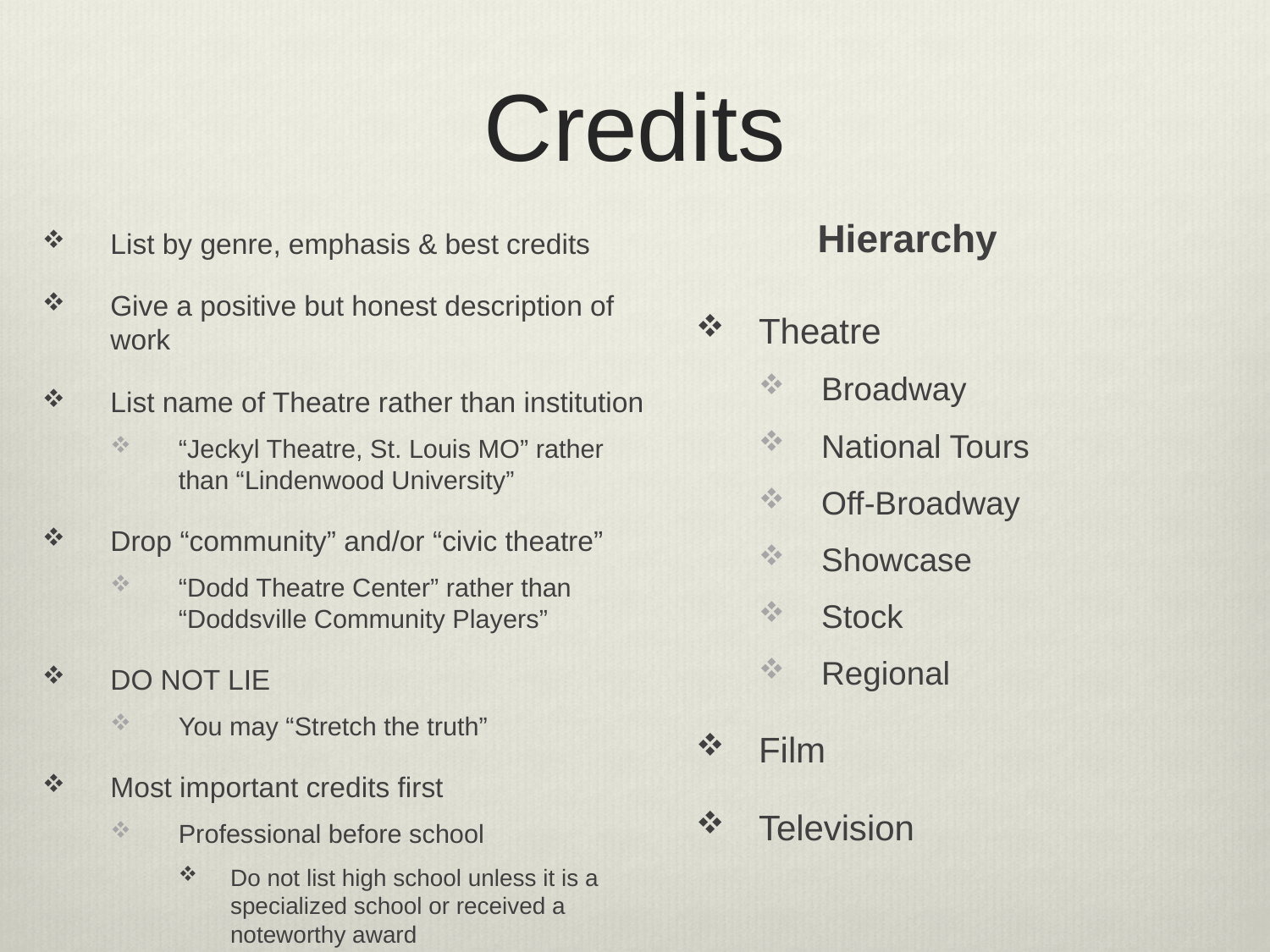

# Credits
Hierarchy
List by genre, emphasis & best credits
Give a positive but honest description of work
List name of Theatre rather than institution
“Jeckyl Theatre, St. Louis MO” rather than “Lindenwood University”
Drop “community” and/or “civic theatre”
“Dodd Theatre Center” rather than “Doddsville Community Players”
DO NOT LIE
You may “Stretch the truth”
Most important credits first
Professional before school
Do not list high school unless it is a specialized school or received a noteworthy award
Theatre
Broadway
National Tours
Off-Broadway
Showcase
Stock
Regional
Film
Television